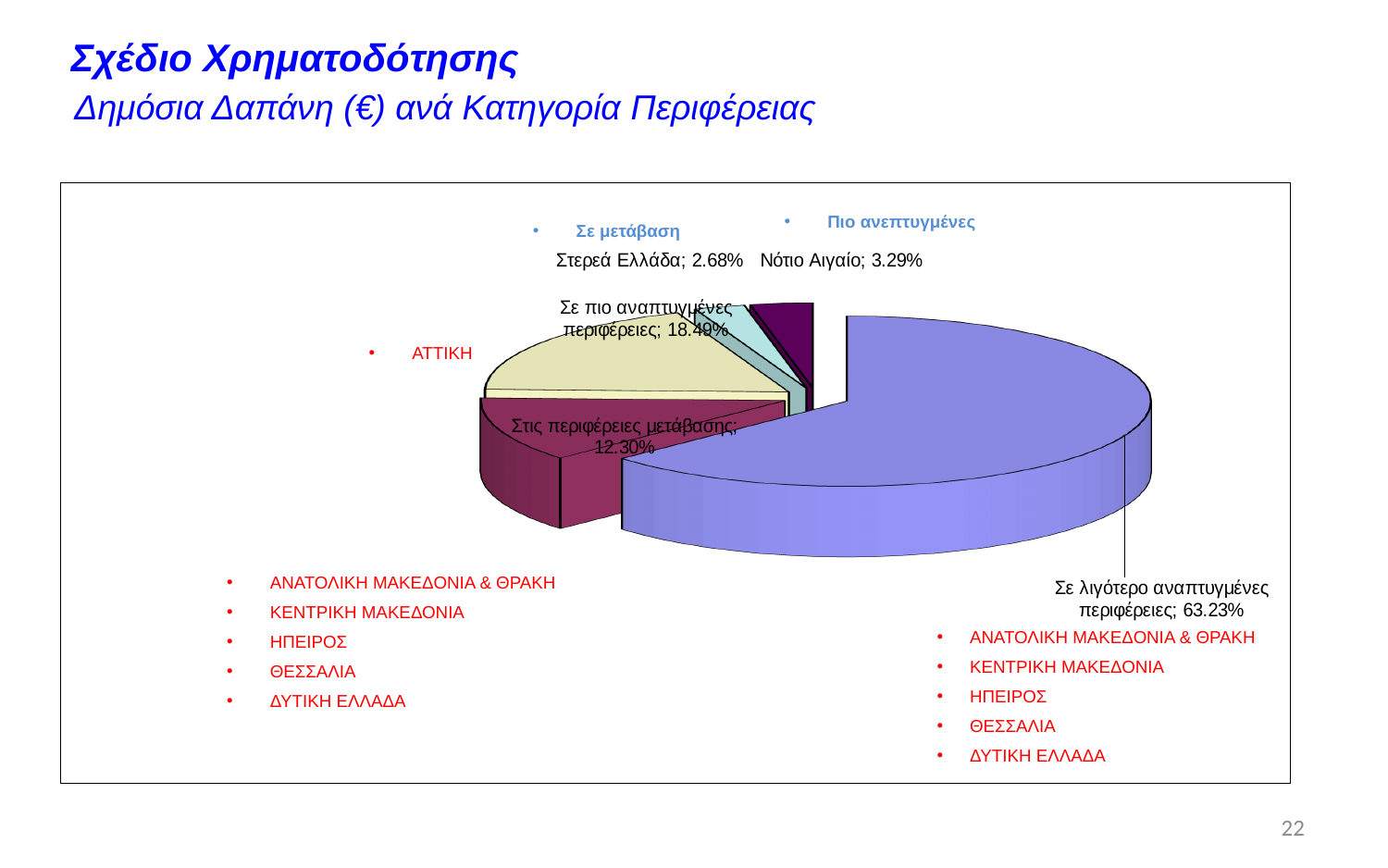

Σχέδιο Χρηματοδότησης
Δημόσια Δαπάνη (€) ανά Κατηγορία Περιφέρειας

[unsupported chart]

Πιο ανεπτυγμένες
Σε μετάβαση
ΑΤΤΙΚΗ
ΑΝΑΤΟΛΙΚΗ ΜΑΚΕΔΟΝΙΑ & ΘΡΑΚΗ
ΚΕΝΤΡΙΚΗ ΜΑΚΕΔΟΝΙΑ
ΗΠΕΙΡΟΣ
ΘΕΣΣΑΛΙΑ
ΔΥΤΙΚΗ ΕΛΛΑΔΑ
ΑΝΑΤΟΛΙΚΗ ΜΑΚΕΔΟΝΙΑ & ΘΡΑΚΗ
ΚΕΝΤΡΙΚΗ ΜΑΚΕΔΟΝΙΑ
ΗΠΕΙΡΟΣ
ΘΕΣΣΑΛΙΑ
ΔΥΤΙΚΗ ΕΛΛΑΔΑ
22